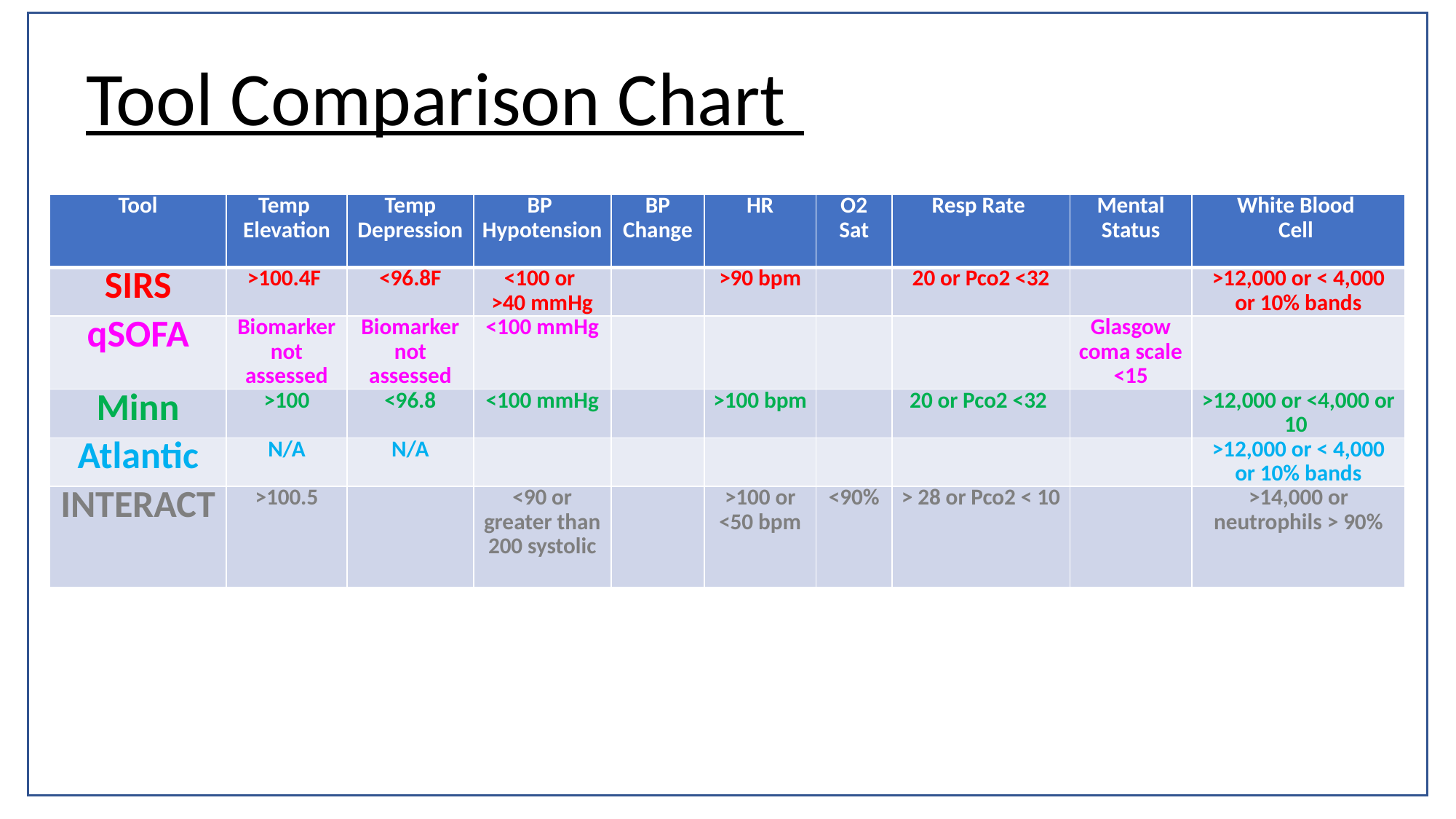

CDC, Sepsis Alliance® and the Rory Staunton Foundation for Sepsis Prevention Fact Sheet
Tool Comparison Chart
| Tool | Temp Elevation | Temp Depression | BP Hypotension | BP Change | HR | O2 Sat | Resp Rate | Mental Status | White Blood Cell |
| --- | --- | --- | --- | --- | --- | --- | --- | --- | --- |
| SIRS | >100.4F | <96.8F | <100 or >40 mmHg |  | >90 bpm |  | 20 or Pco2 <32 |  | >12,000 or < 4,000 or 10% bands |
| qSOFA | Biomarker not assessed | Biomarker not assessed | <100 mmHg |  |  |  |  | Glasgow coma scale <15 |  |
| Minn | >100 | <96.8 | <100 mmHg |  | >100 bpm |  | 20 or Pco2 <32 |  | >12,000 or <4,000 or 10 |
| Atlantic | N/A | N/A |  |  |  |  |  |  | >12,000 or < 4,000 or 10% bands |
| INTERACT | >100.5 |  | <90 or greater than 200 systolic |  | >100 or <50 bpm | <90% | > 28 or Pco2 < 10 |  | >14,000 or neutrophils > 90% |